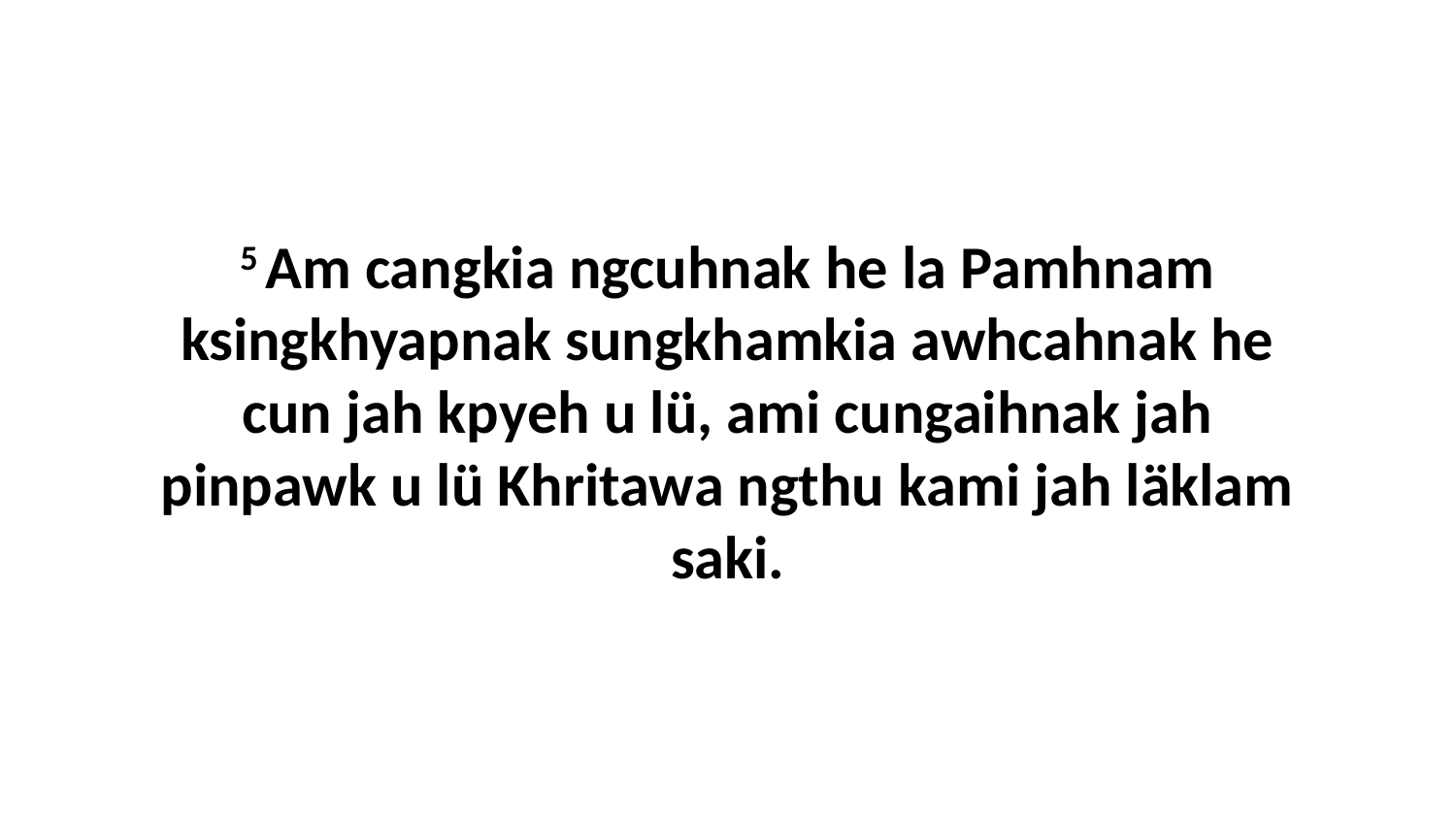

5 Am cangkia ngcuhnak he la Pamhnam ksingkhyapnak sungkhamkia awhcahnak he cun jah kpyeh u lü, ami cungaihnak jah pinpawk u lü Khritawa ngthu kami jah läklam saki.